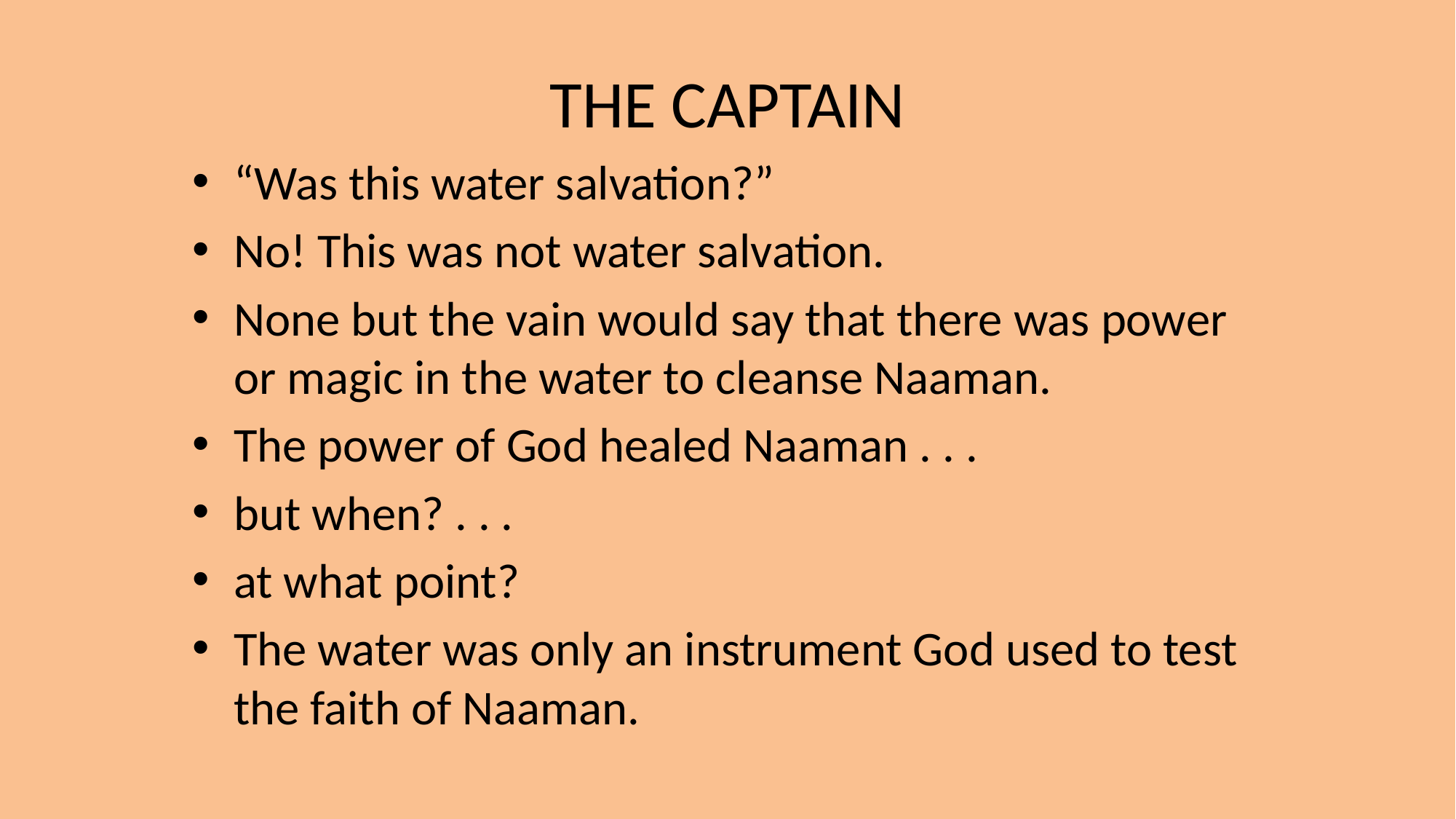

# THE CAPTAIN
“Was this water salvation?”
No! This was not water salvation.
None but the vain would say that there was power or magic in the water to cleanse Naaman.
The power of God healed Naaman . . .
but when? . . .
at what point?
The water was only an instrument God used to test the faith of Naaman.